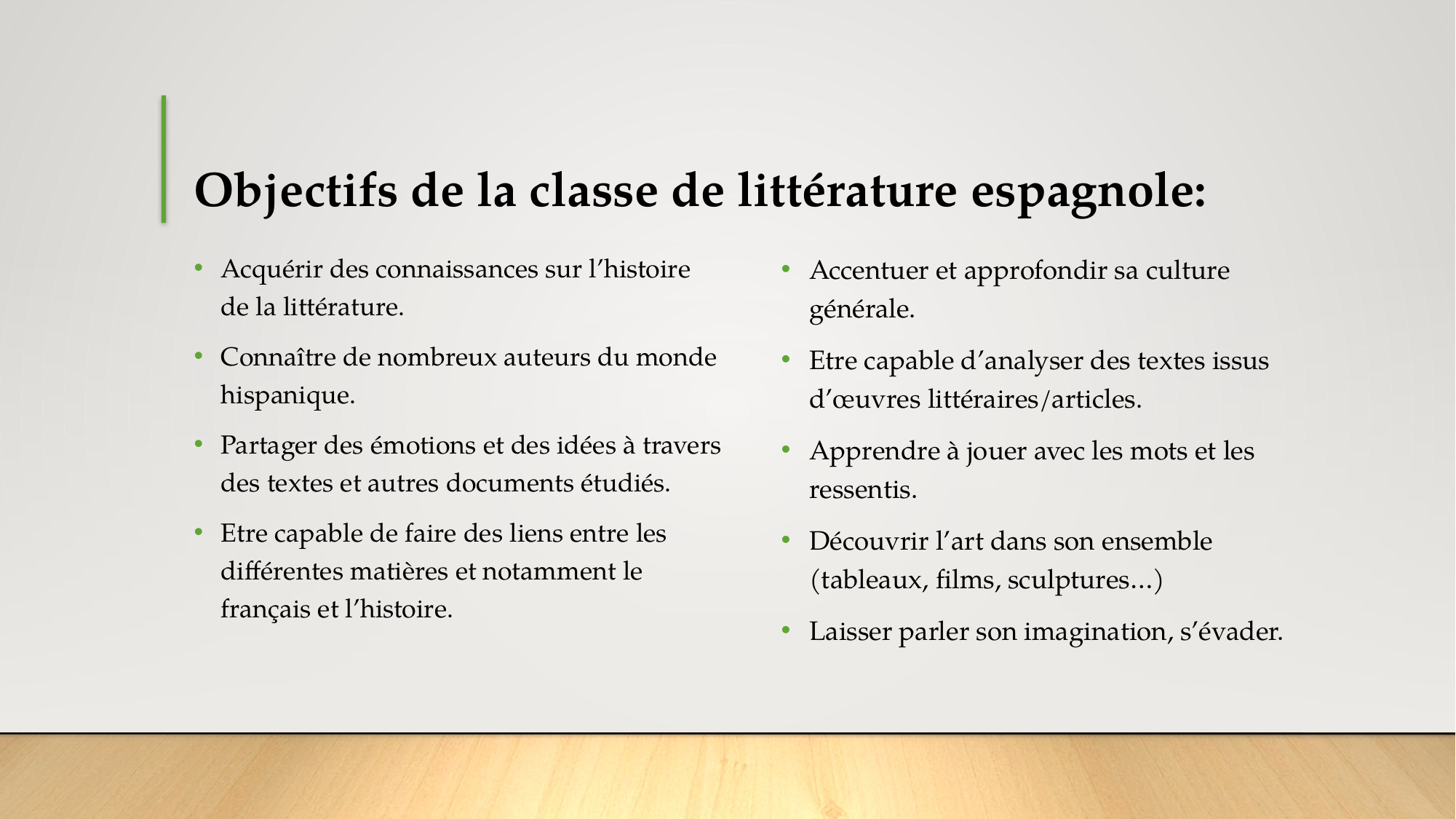

Objectifs de la classe de littérature espagnole:
Acquérir des connaissances sur l’histoire de la littérature.
Connaître de nombreux auteurs du monde hispanique.
Partager des émotions et des idées à travers des textes et autres documents étudiés.
Etre capable de faire des liens entre les différentes matières et notamment le français et l’histoire.

Accentuer et approfondir sa culture générale.
Etre capable d’analyser des textes issus d’œuvres littéraires/articles.
Apprendre à jouer avec les mots et les ressentis.
Découvrir l’art dans son ensemble (tableaux, films, sculptures…)
Laisser parler son imagination, s’évader.